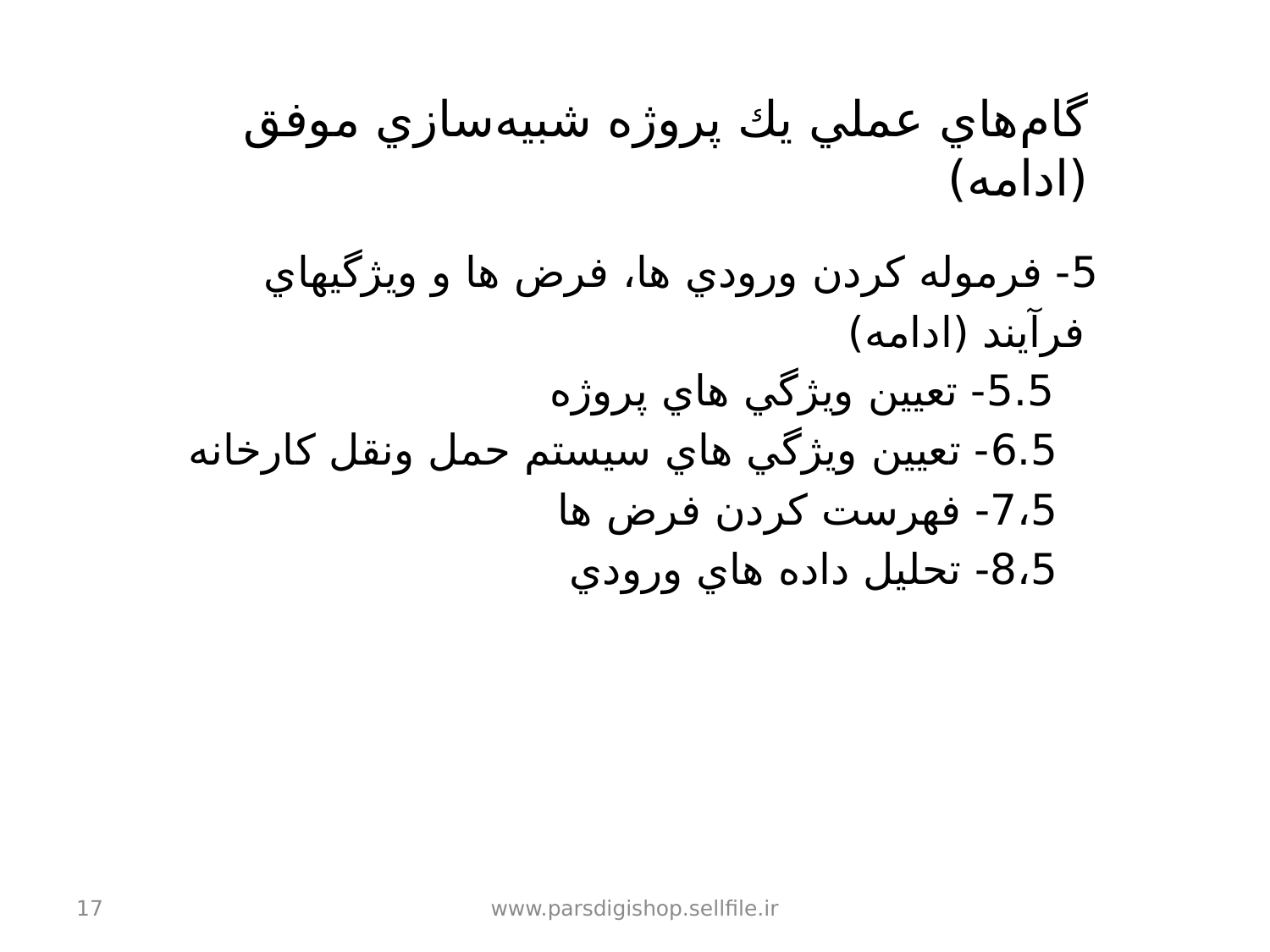

# گام‌هاي عملي يك پروژه شبيه‌سازي موفق (ادامه)
5- فرموله کردن ورودي ها، فرض ها و ويژگيهاي
 فرآيند (ادامه)
   5.5- تعيين ويژگي هاي پروژه
   6.5- تعيين ويژگي هاي سيستم حمل ونقل کارخانه
   7،5- فهرست کردن فرض ها
   8،5- تحليل داده هاي ورودي

17
www.parsdigishop.sellfile.ir